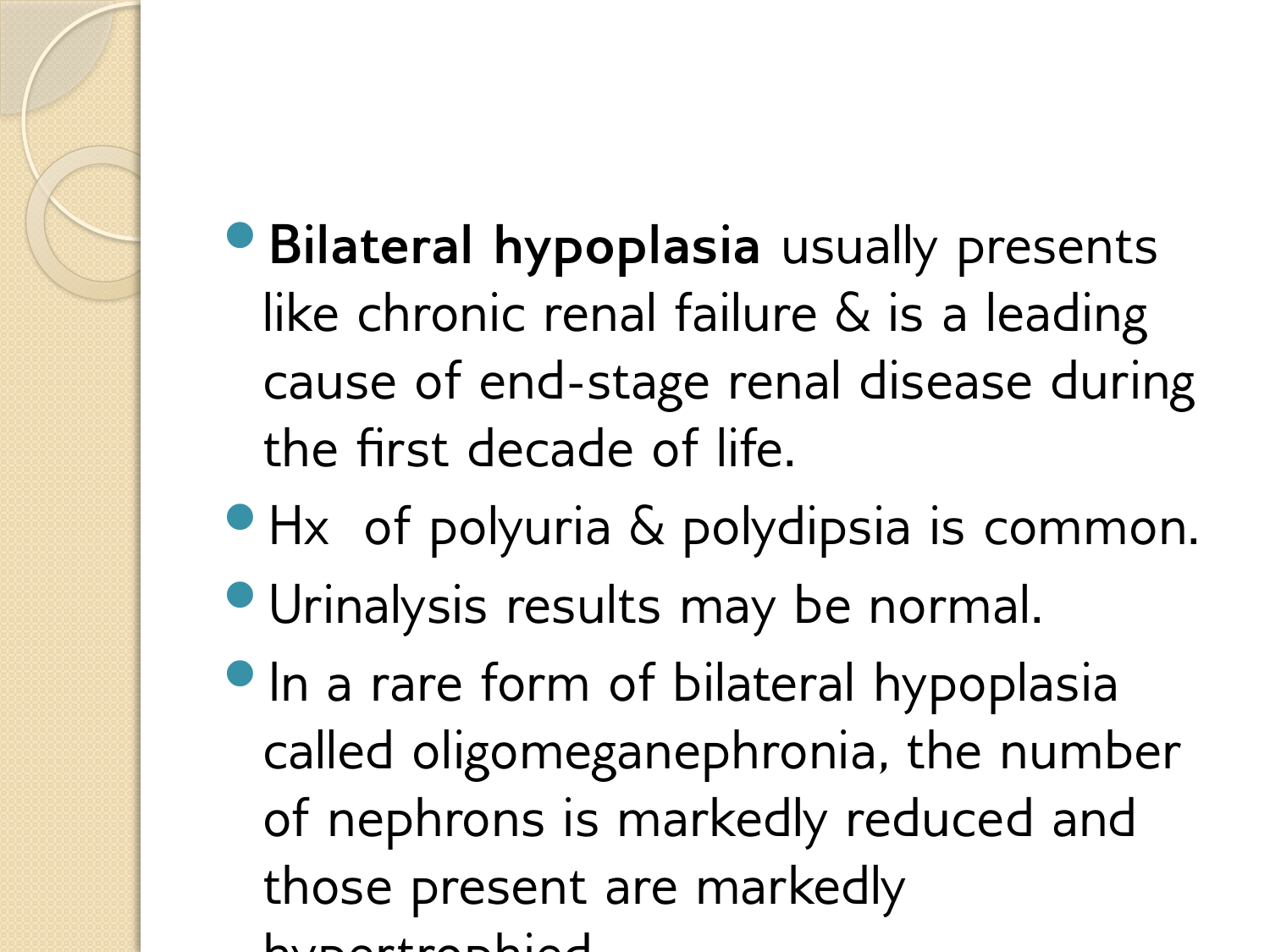

#
Bilateral hypoplasia usually presents like chronic renal failure & is a leading cause of end-stage renal disease during the first decade of life.
Hx  of polyuria & polydipsia is common.
Urinalysis results may be normal.
In a rare form of bilateral hypoplasia called oligomeganephronia, the number of nephrons is markedly reduced and those present are markedly hypertrophied.